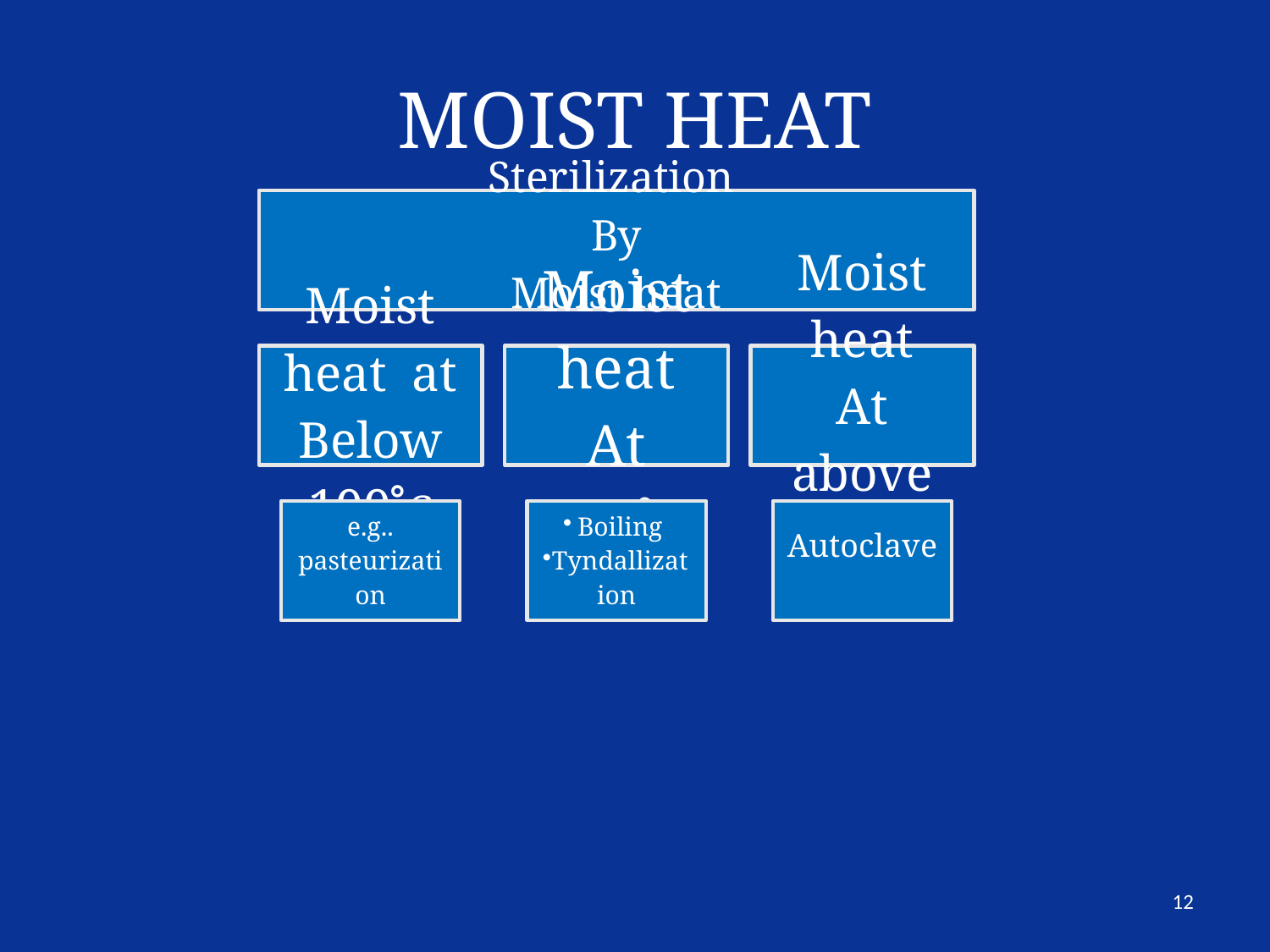

# MOIST HEAT
Sterilization
By
Moist heat
Moist heat  at
Moist heat
Boiling
Moist heat
Autoclave
12